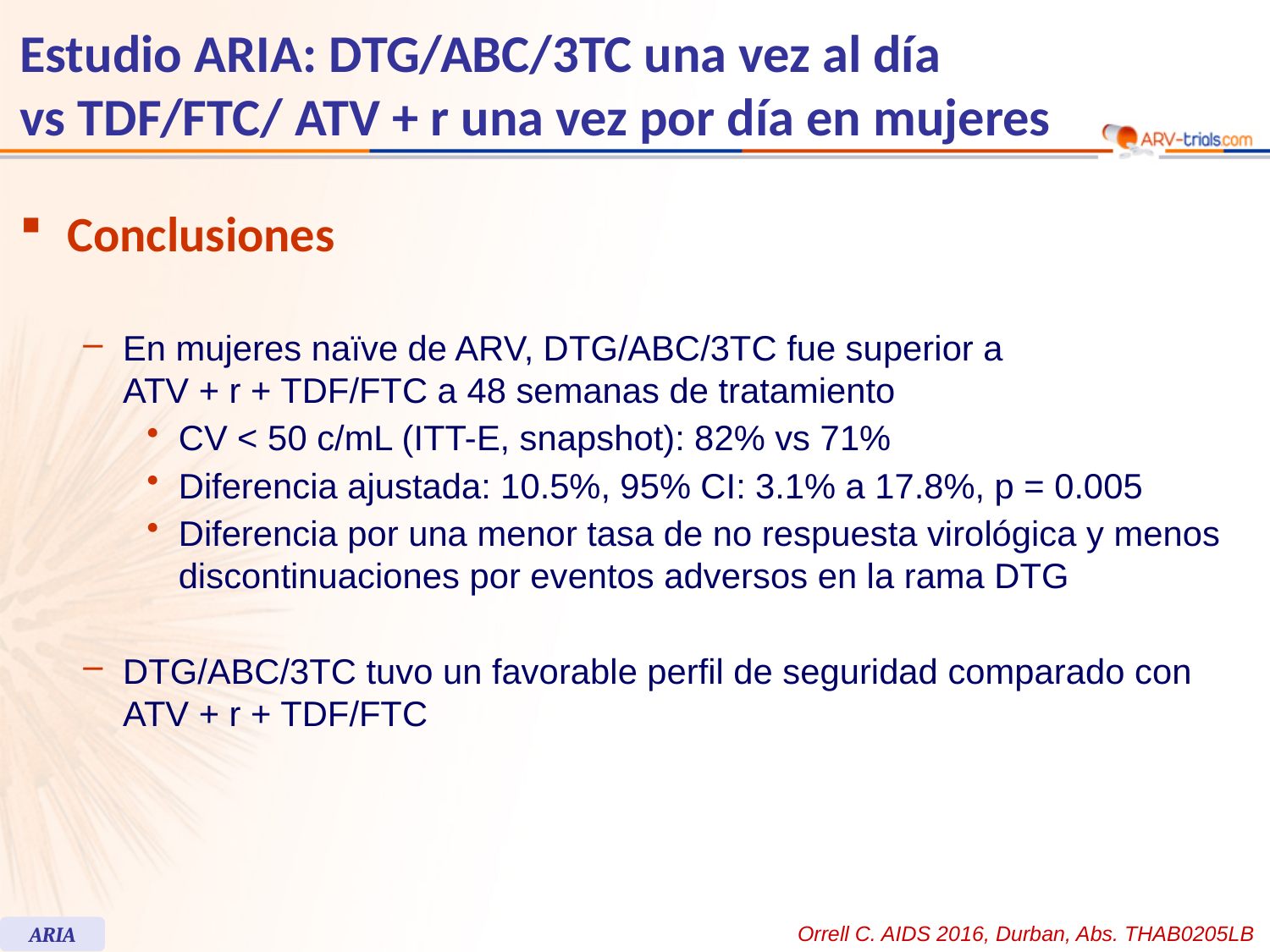

# Estudio ARIA: DTG/ABC/3TC una vez al día vs TDF/FTC/ ATV + r una vez por día en mujeres
Conclusiones
En mujeres naïve de ARV, DTG/ABC/3TC fue superior a
ATV + r + TDF/FTC a 48 semanas de tratamiento
CV < 50 c/mL (ITT-E, snapshot): 82% vs 71%
Diferencia ajustada: 10.5%, 95% CI: 3.1% a 17.8%, p = 0.005
Diferencia por una menor tasa de no respuesta virológica y menos discontinuaciones por eventos adversos en la rama DTG

DTG/ABC/3TC tuvo un favorable perfil de seguridad comparado con
ATV + r + TDF/FTC
Orrell C. AIDS 2016, Durban, Abs. THAB0205LB
ARIA